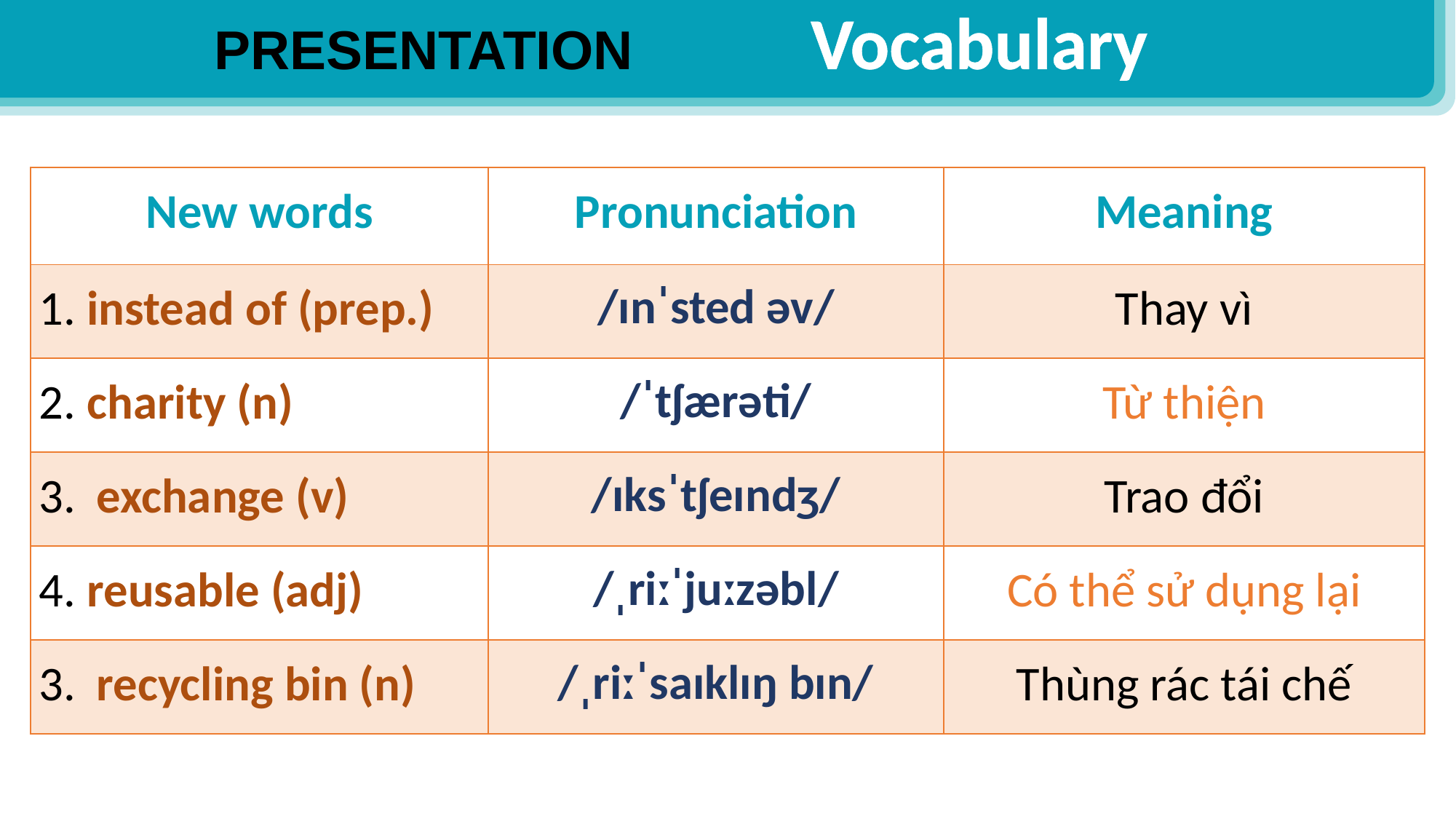

Vocabulary
PRESENTATION
| New words | Pronunciation | Meaning |
| --- | --- | --- |
| 1. instead of (prep.) | /ɪnˈsted əv/ | Thay vì |
| 2. charity (n) | /ˈtʃærəti/ | Từ thiện |
| --- | --- | --- |
| 3. exchange (v) | /ɪksˈtʃeɪndʒ/ | Trao đổi |
| 4. reusable (adj) | /ˌriːˈjuːzəbl/ | Có thể sử dụng lại |
| --- | --- | --- |
| 3. recycling bin (n) | /ˌriːˈsaɪklɪŋ bɪn/ | Thùng rác tái chế |